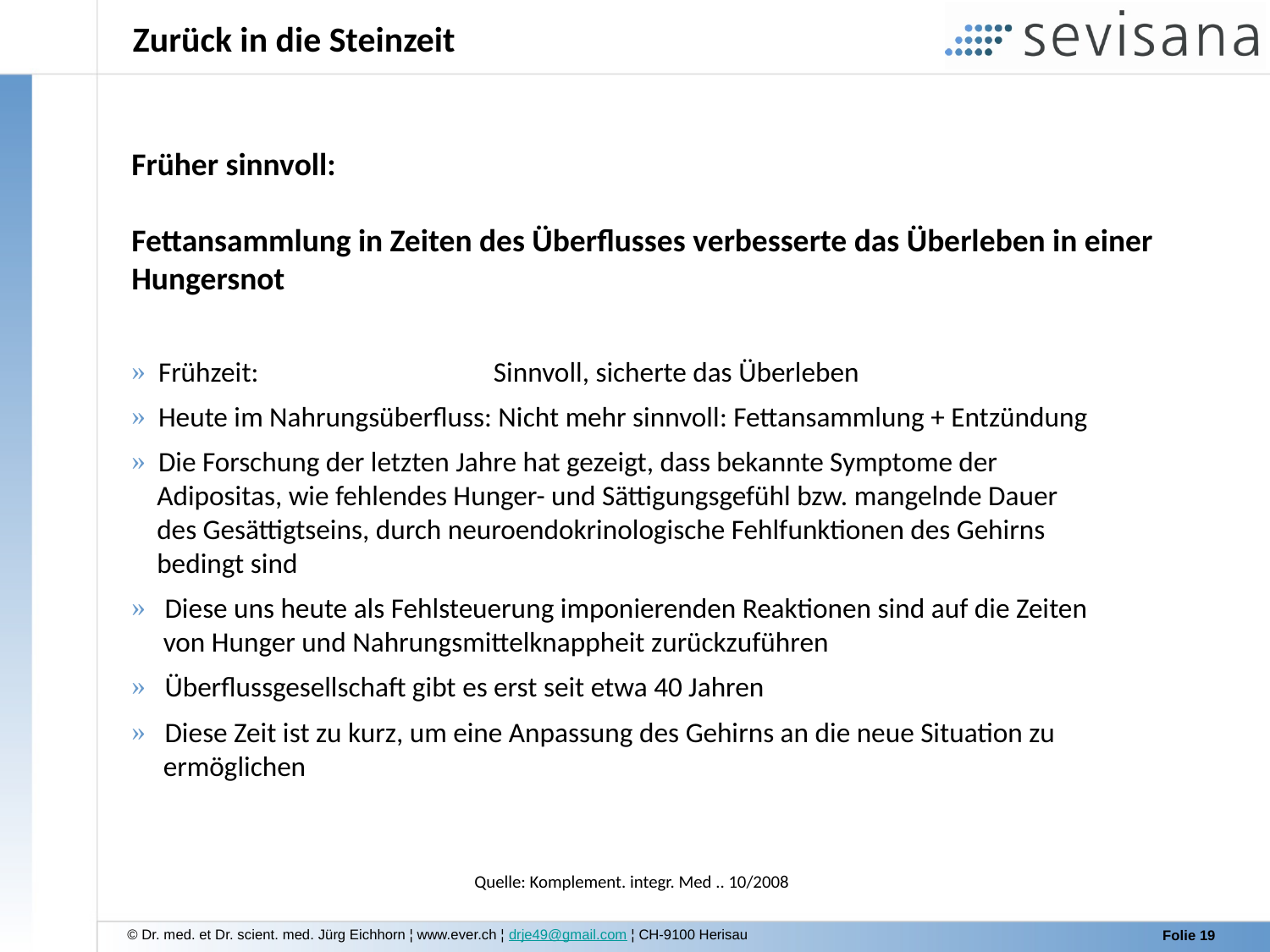

# Zurück in die Steinzeit
Früher sinnvoll:
Fettansammlung in Zeiten des Überflusses verbesserte das Überleben in einer Hungersnot

  Frühzeit:                                     Sinnvoll, sicherte das Überleben
  Heute im Nahrungsüberfluss: Nicht mehr sinnvoll: Fettansammlung + Entzündung
  Die Forschung der letzten Jahre hat gezeigt, dass bekannte Symptome der
    Adipositas, wie fehlendes Hunger- und Sättigungsgefühl bzw. mangelnde Dauer
    des Gesättigtseins, durch neuroendokrinologische Fehlfunktionen des Gehirns
    bedingt sind
   Diese uns heute als Fehlsteuerung imponierenden Reaktionen sind auf die Zeiten
     von Hunger und Nahrungsmittelknappheit zurückzuführen
   Überflussgesellschaft gibt es erst seit etwa 40 Jahren
   Diese Zeit ist zu kurz, um eine Anpassung des Gehirns an die neue Situation zu
     ermöglichen
Quelle: Komplement. integr. Med .. 10/2008